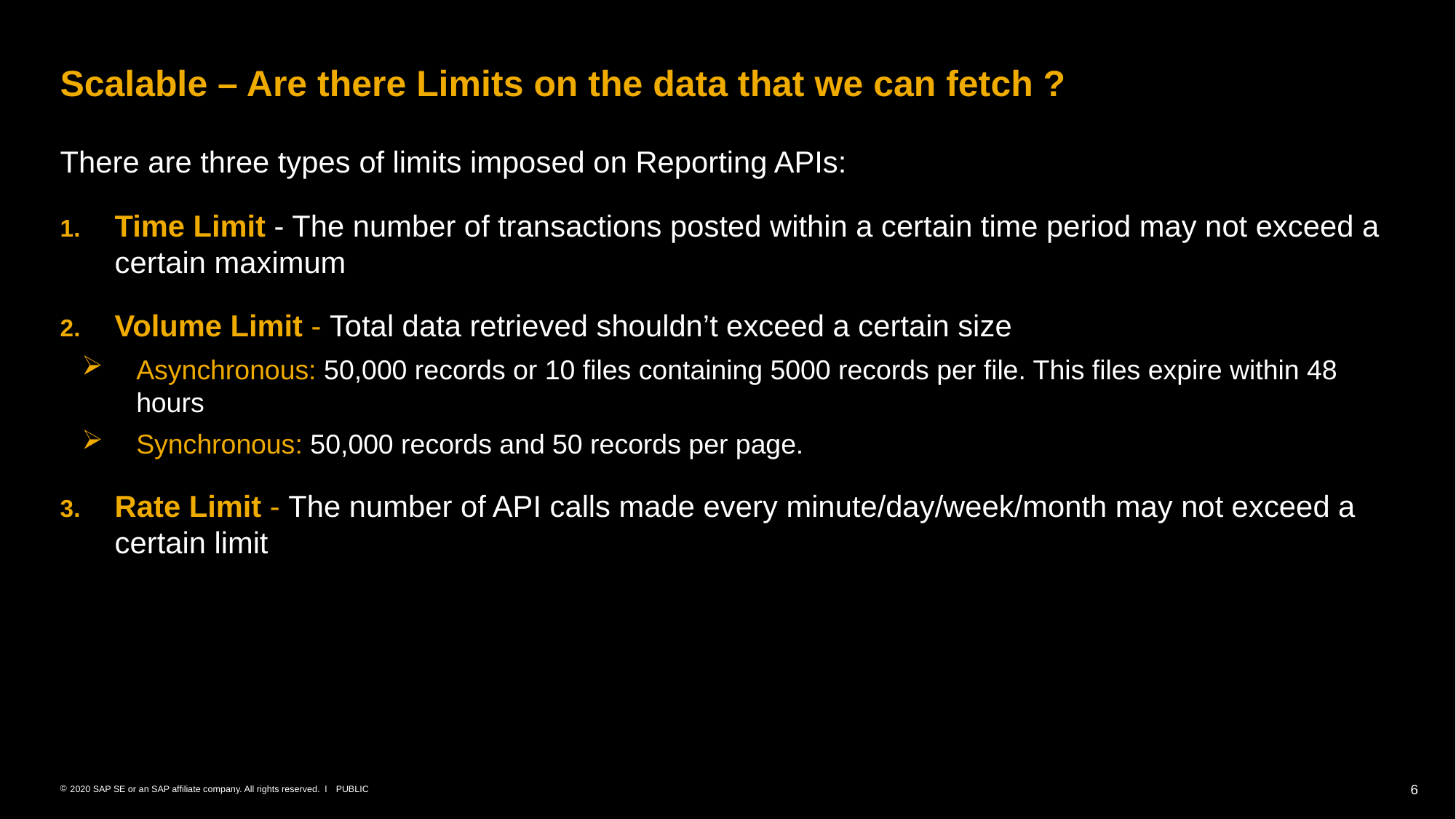

# Scalable – Are there Limits on the data that we can fetch ?
There are three types of limits imposed on Reporting APIs:
Time Limit - The number of transactions posted within a certain time period may not exceed a certain maximum
Volume Limit - Total data retrieved shouldn’t exceed a certain size
Asynchronous: 50,000 records or 10 files containing 5000 records per file. This files expire within 48 hours
Synchronous: 50,000 records and 50 records per page.
Rate Limit - The number of API calls made every minute/day/week/month may not exceed a certain limit